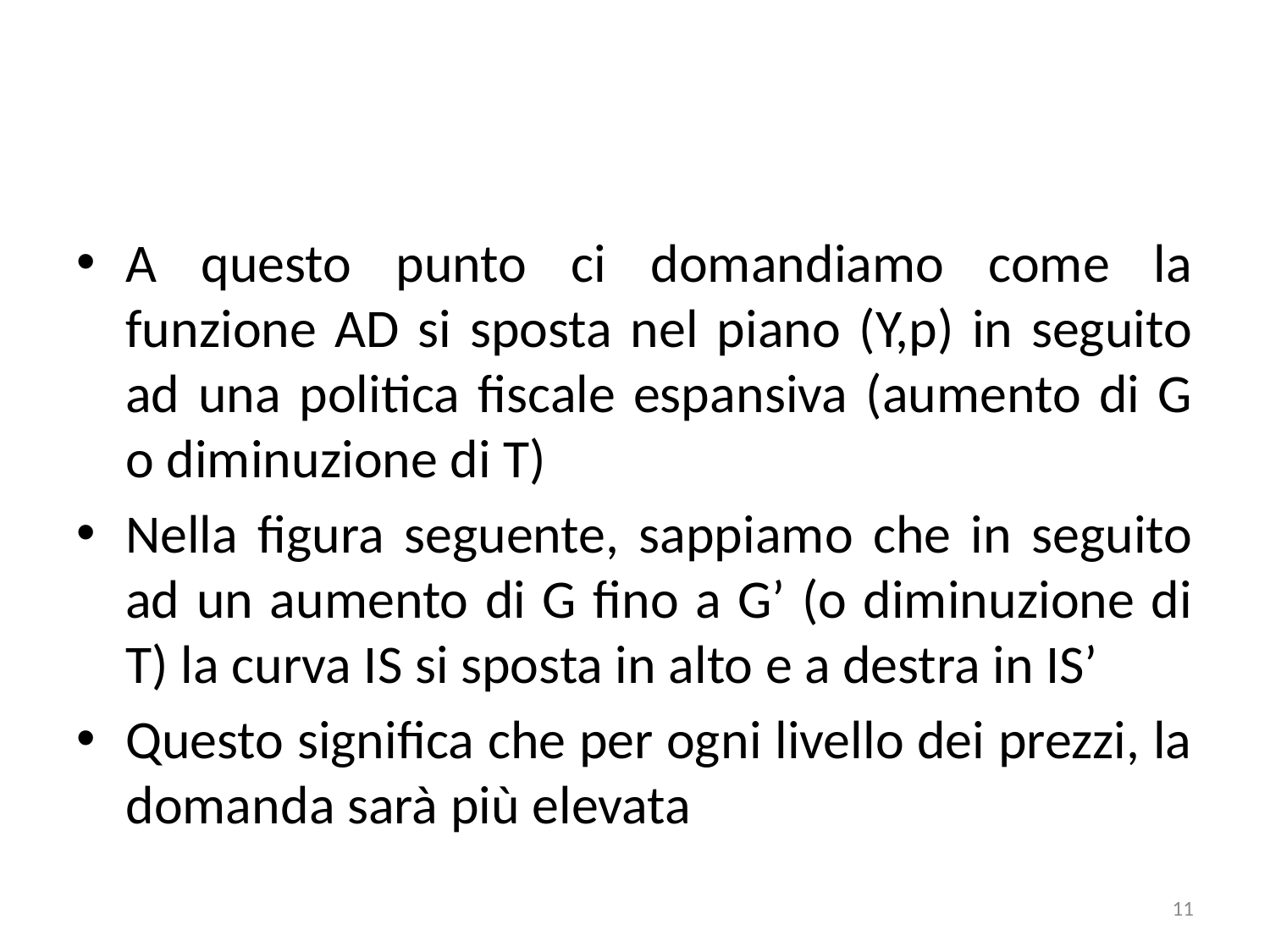

#
A questo punto ci domandiamo come la funzione AD si sposta nel piano (Y,p) in seguito ad una politica fiscale espansiva (aumento di G o diminuzione di T)
Nella figura seguente, sappiamo che in seguito ad un aumento di G fino a G’ (o diminuzione di T) la curva IS si sposta in alto e a destra in IS’
Questo significa che per ogni livello dei prezzi, la domanda sarà più elevata
11